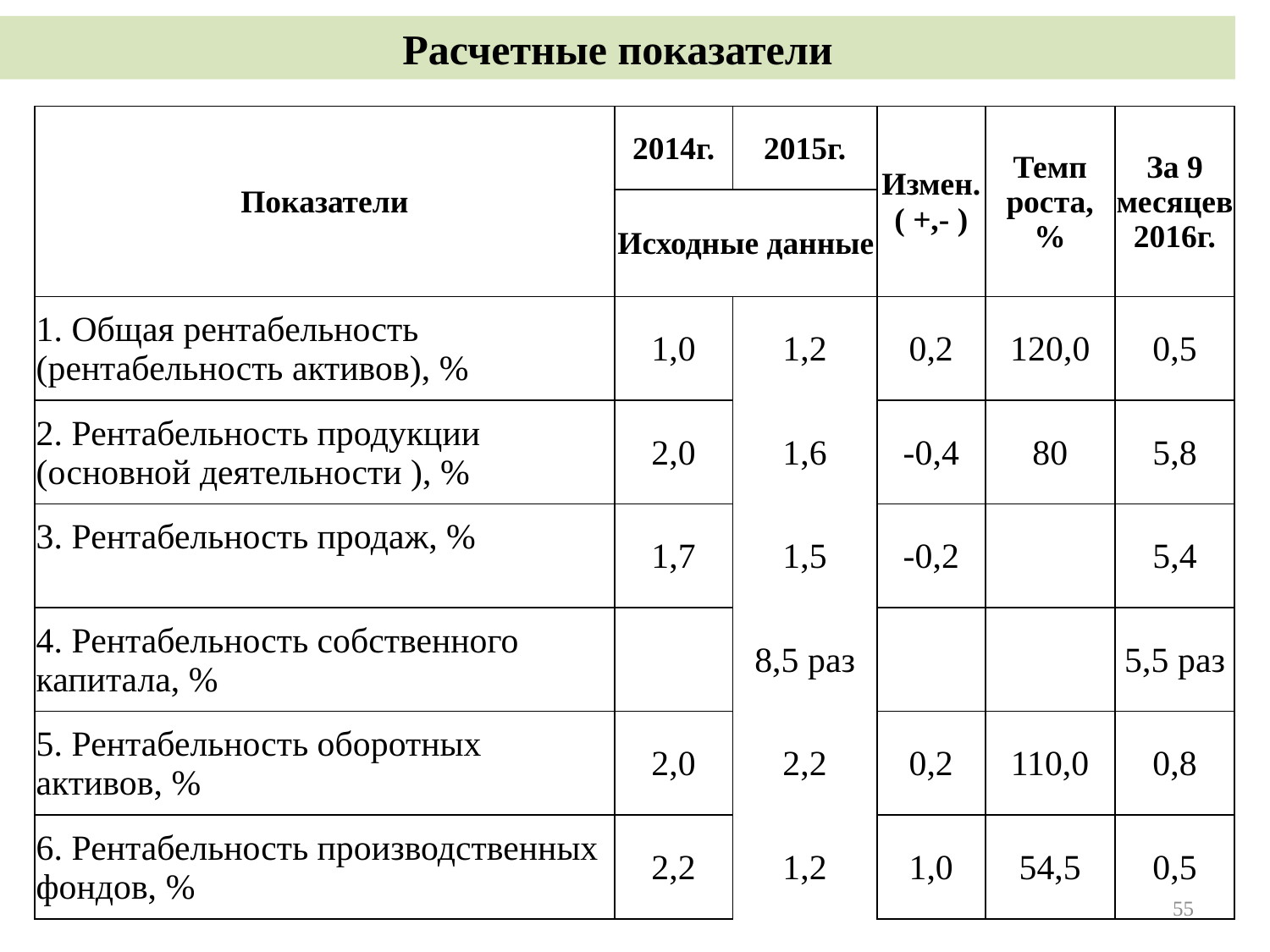

Расчетные показатели
| Показатели | 2014г. | 2015г. | Измен. ( +,- ) | Темп роста, % | За 9 месяцев 2016г. |
| --- | --- | --- | --- | --- | --- |
|  | Исходные данные |  |  |  |  |
| 1. Общая рентабельность (рентабельность активов), % | 1,0 | 1,2 | 0,2 | 120,0 | 0,5 |
| 2. Рентабельность продукции (основной деятельности ), % | 2,0 | 1,6 | -0,4 | 80 | 5,8 |
| 3. Рентабельность продаж, % | 1,7 | 1,5 | -0,2 |  | 5,4 |
| 4. Рентабельность собственного капитала, % |  | 8,5 раз |  |  | 5,5 раз |
| 5. Рентабельность оборотных активов, % | 2,0 | 2,2 | 0,2 | 110,0 | 0,8 |
| 6. Рентабельность производственных фондов, % | 2,2 | 1,2 | 1,0 | 54,5 | 0,5 |
55